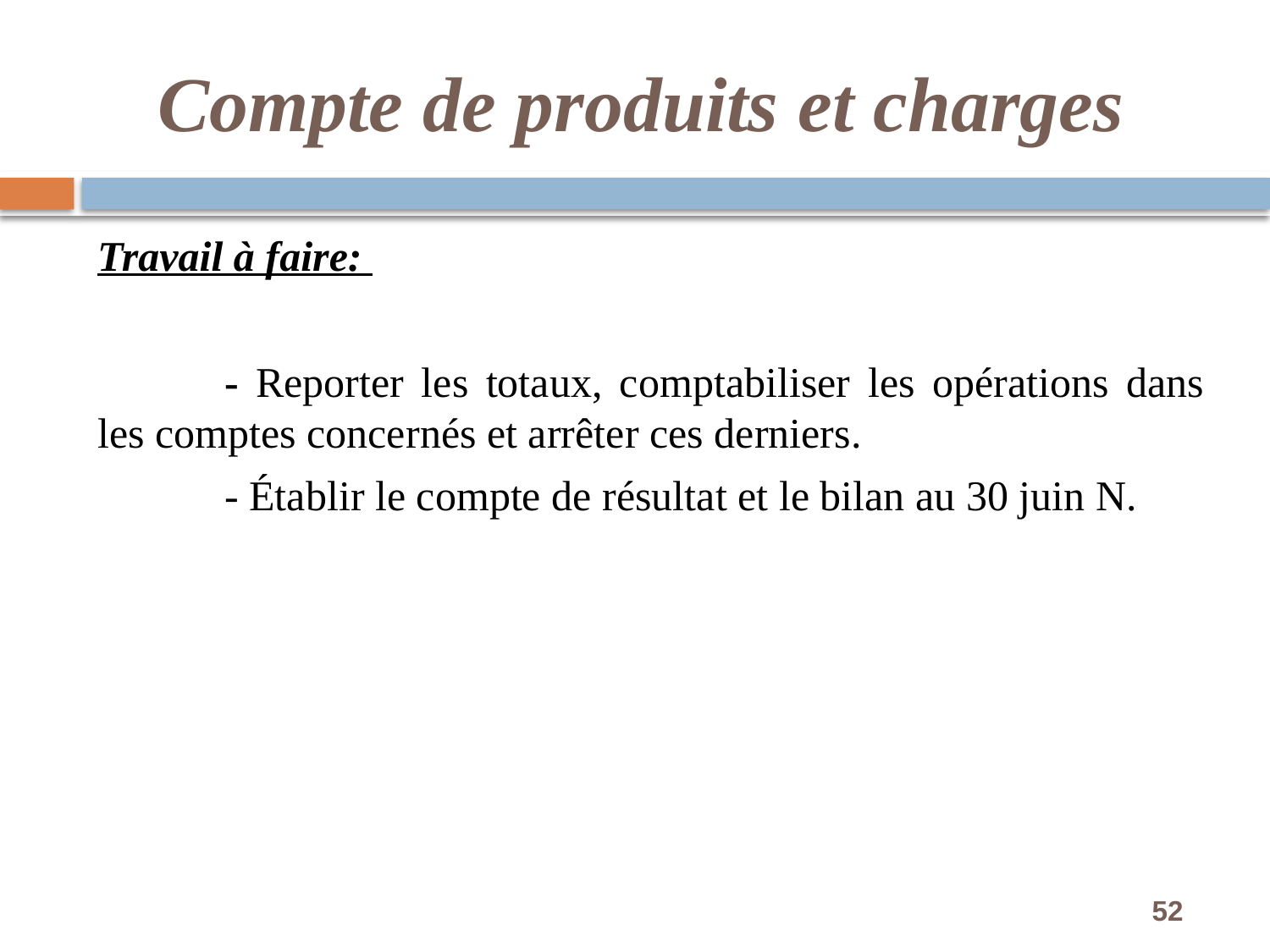

# Compte de produits et charges
Travail à faire:

	- Reporter les totaux, comptabiliser les opérations dans les comptes concernés et arrêter ces derniers.
	- Établir le compte de résultat et le bilan au 30 juin N.
52